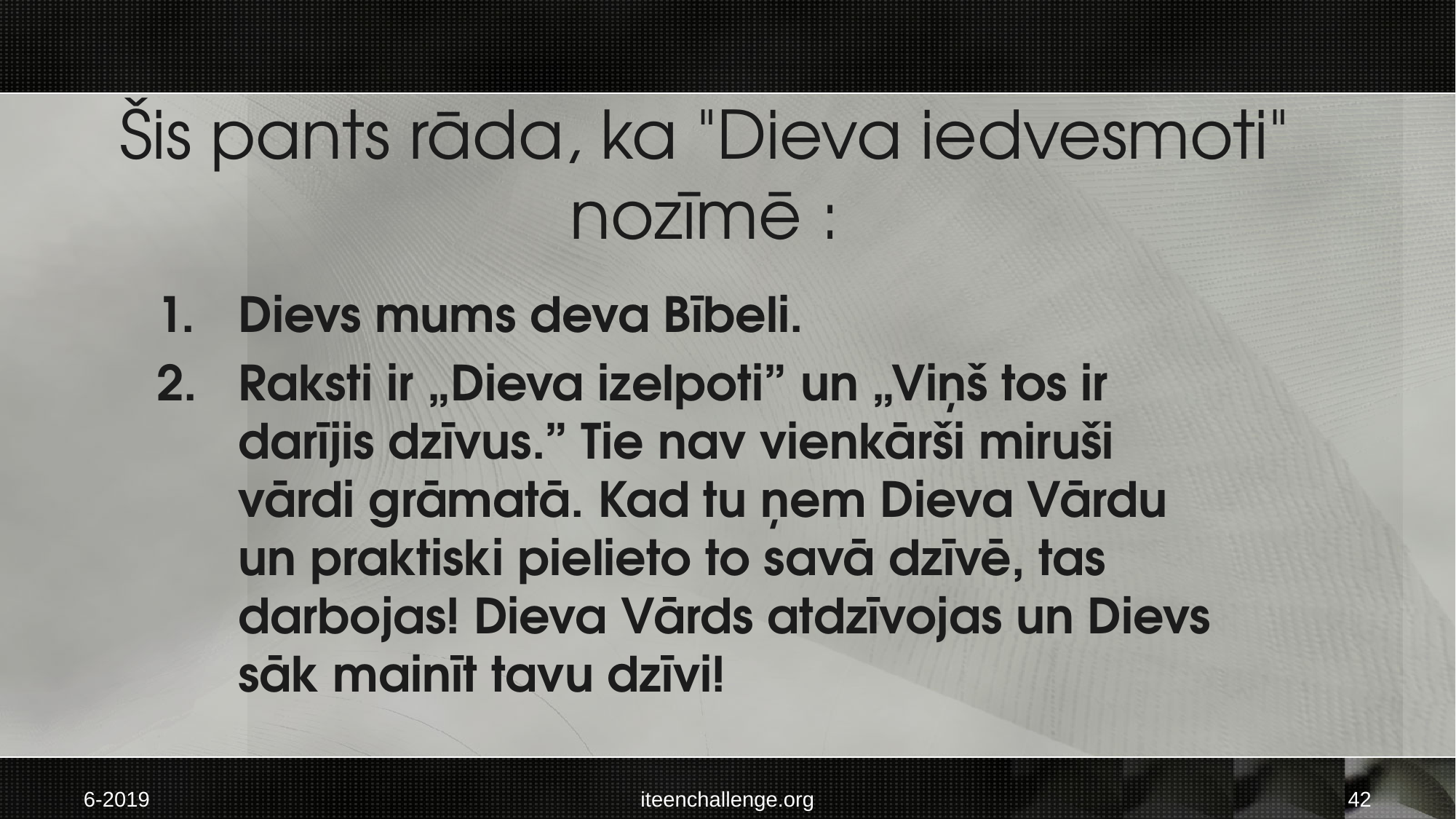

# Šis pants rāda, ka "Dieva iedvesmoti" nozīmē :
1.	Dievs mums deva Bībeli.
2.	Raksti ir „Dieva izelpoti” un „Viņš tos ir darījis dzīvus.” Tie nav vienkārši miruši vārdi grāmatā. Kad tu ņem Dieva Vārdu un praktiski pielieto to savā dzīvē, tas darbojas! Dieva Vārds atdzīvojas un Dievs sāk mainīt tavu dzīvi!

6-2019
iteenchallenge.org
42